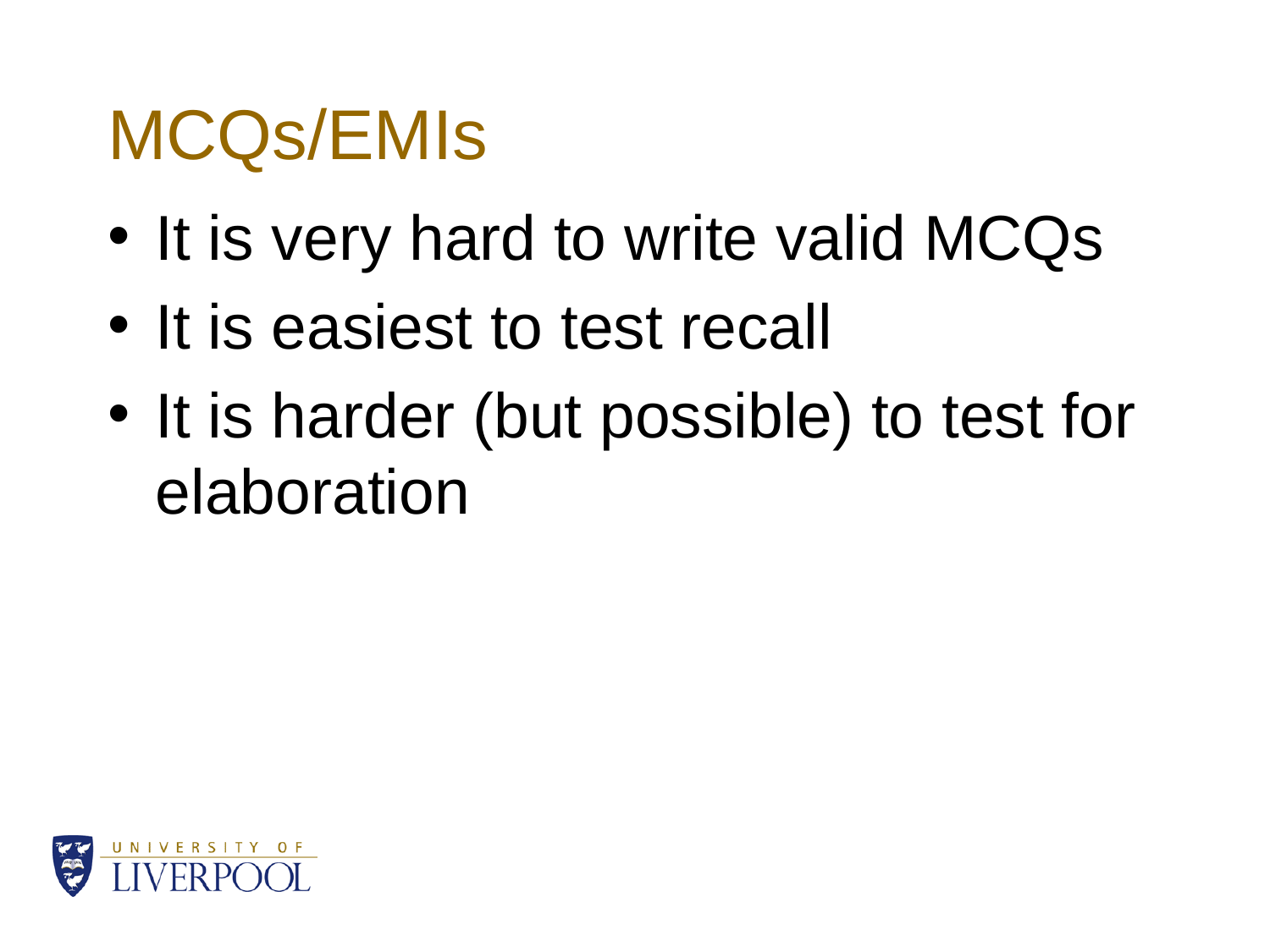

# MCQs/EMIs
It is very hard to write valid MCQs
It is easiest to test recall
It is harder (but possible) to test for elaboration